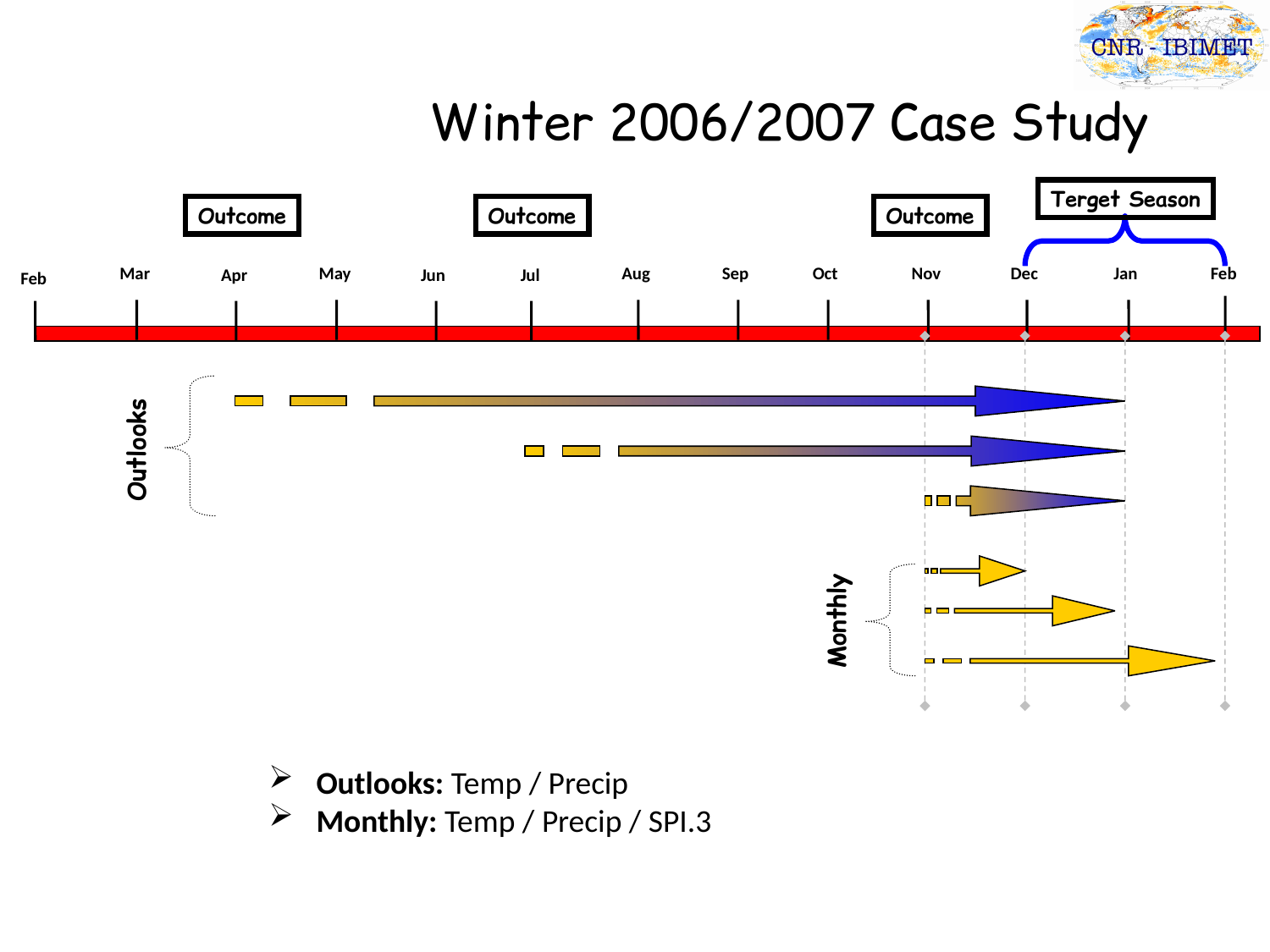

Winter 2006/2007 Case Study

Terget Season
Outcome
Outcome
Outcome
Mar
May
Aug
Sep
Oct
Nov
Dec
Jan
Feb
Apr
Jun
Jul
Feb

Outlooks

Monthly

Outlooks: Temp / Precip
Monthly: Temp / Precip / SPI.3